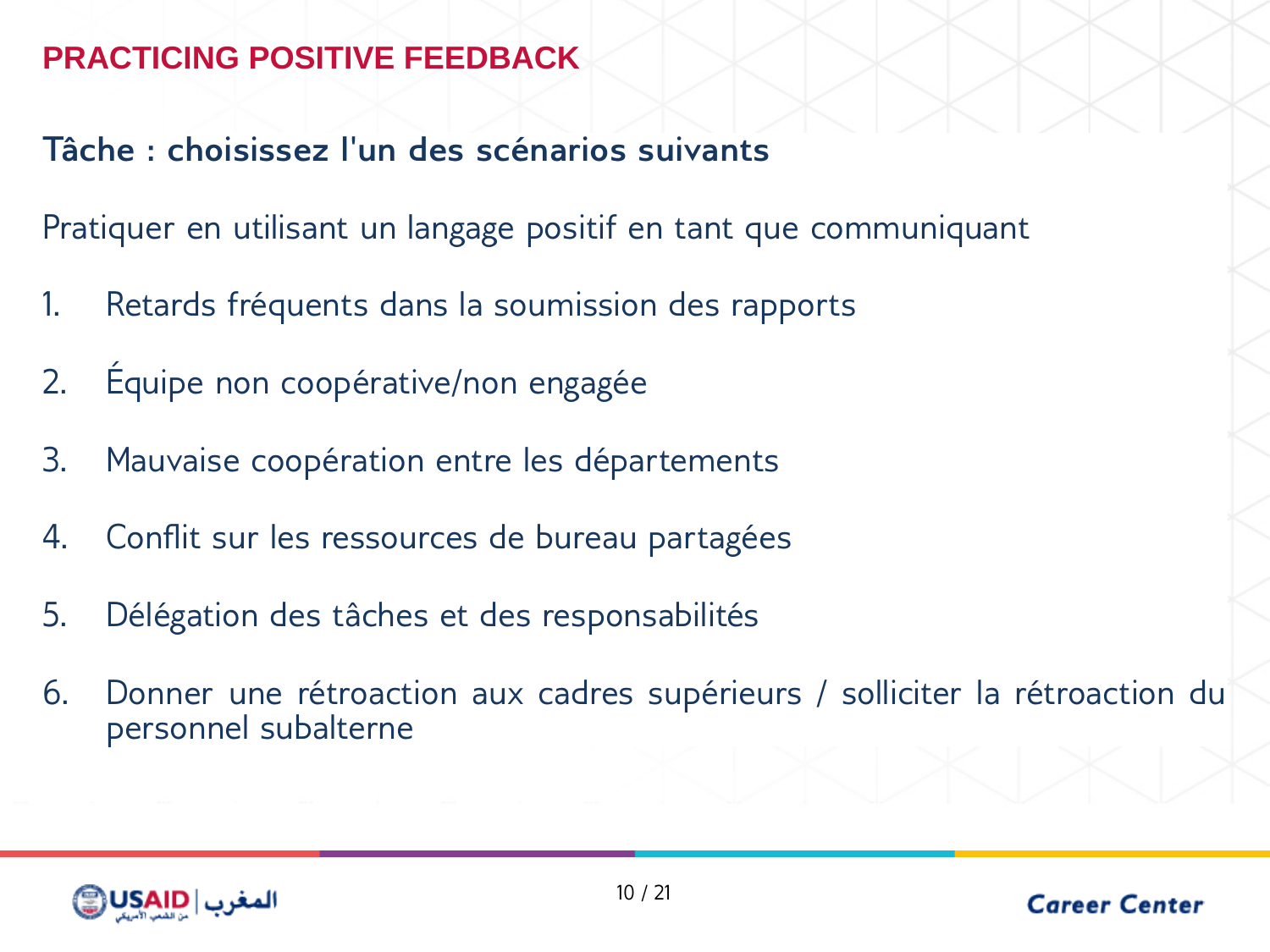

PRACTICING POSITIVE FEEDBACK
Tâche : choisissez l'un des scénarios suivants
Pratiquer en utilisant un langage positif en tant que communiquant
Retards fréquents dans la soumission des rapports
Équipe non coopérative/non engagée
Mauvaise coopération entre les départements
Conflit sur les ressources de bureau partagées
Délégation des tâches et des responsabilités
Donner une rétroaction aux cadres supérieurs / solliciter la rétroaction du personnel subalterne
10 / 21